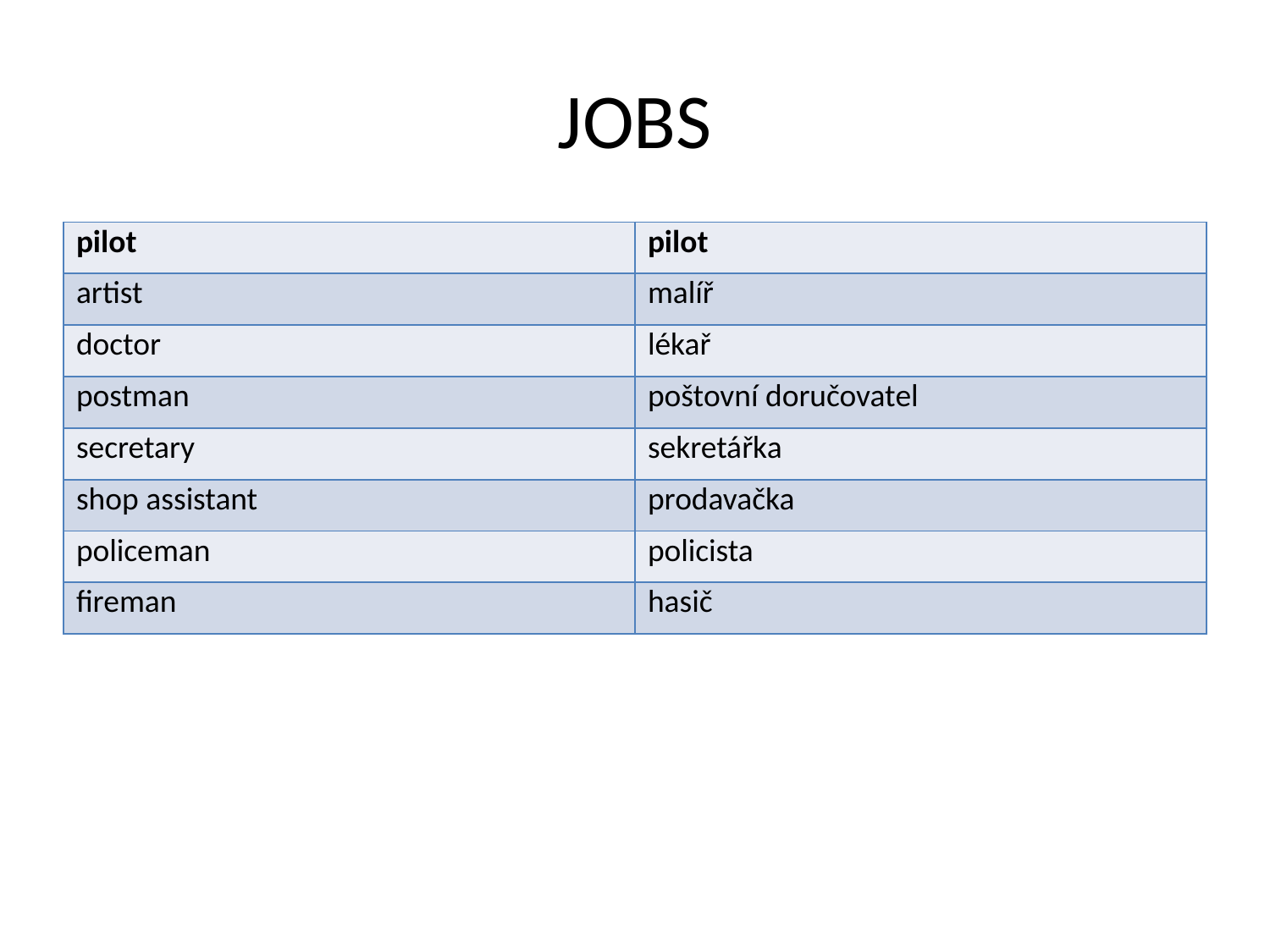

# JOBS
| pilot | pilot |
| --- | --- |
| artist | malíř |
| doctor | lékař |
| postman | poštovní doručovatel |
| secretary | sekretářka |
| shop assistant | prodavačka |
| policeman | policista |
| fireman | hasič |